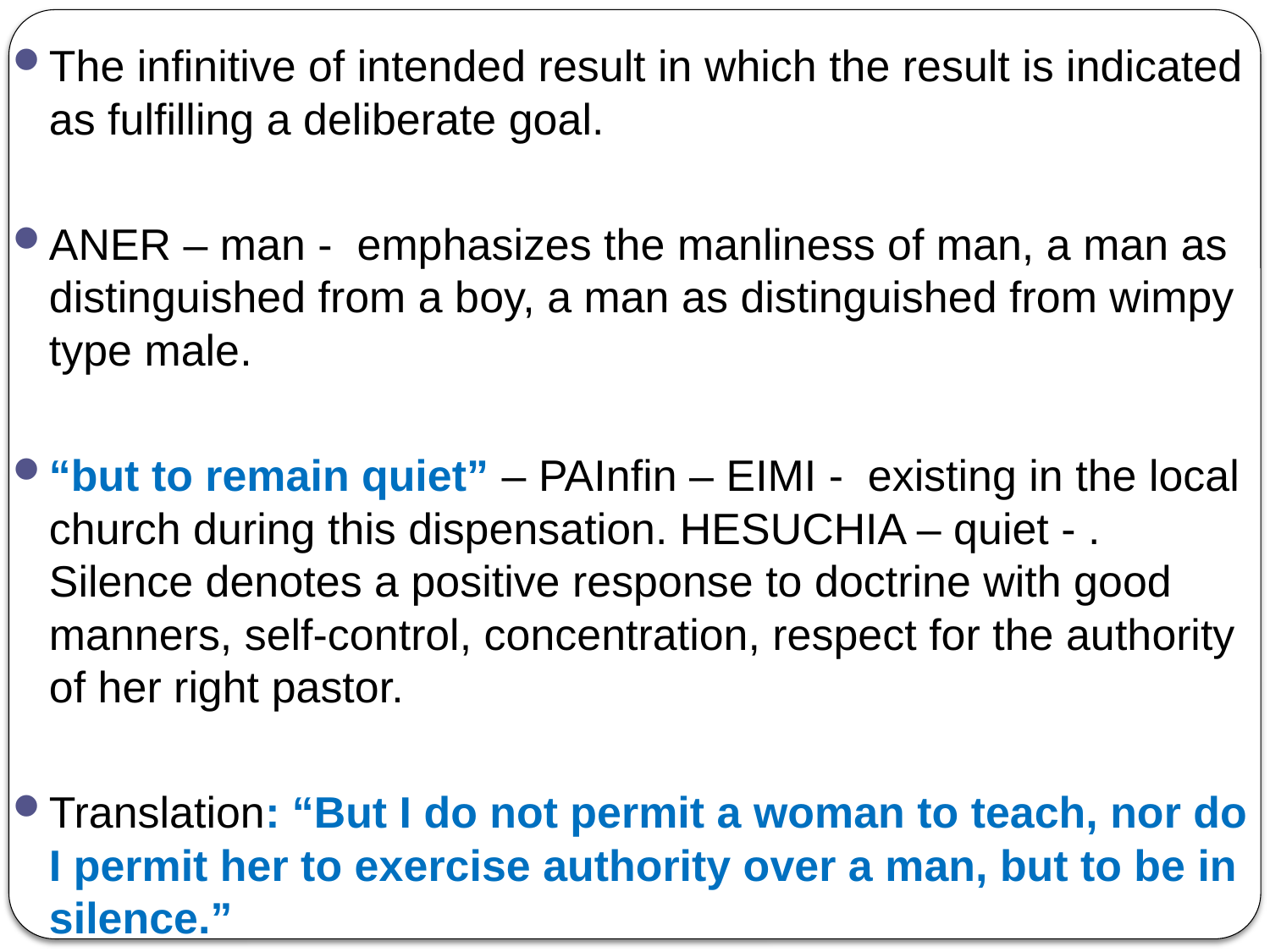

The infinitive of intended result in which the result is indicated as fulfilling a deliberate goal.

ANER – man -  emphasizes the manliness of man, a man as distinguished from a boy, a man as distinguished from wimpy type male.

“but to remain quiet” – PAInfin – EIMI -  existing in the local church during this dispensation. HESUCHIA – quiet - . Silence denotes a positive response to doctrine with good manners, self-control, concentration, respect for the authority of her right pastor.

Translation: “But I do not permit a woman to teach, nor do I permit her to exercise authority over a man, but to be in silence.”